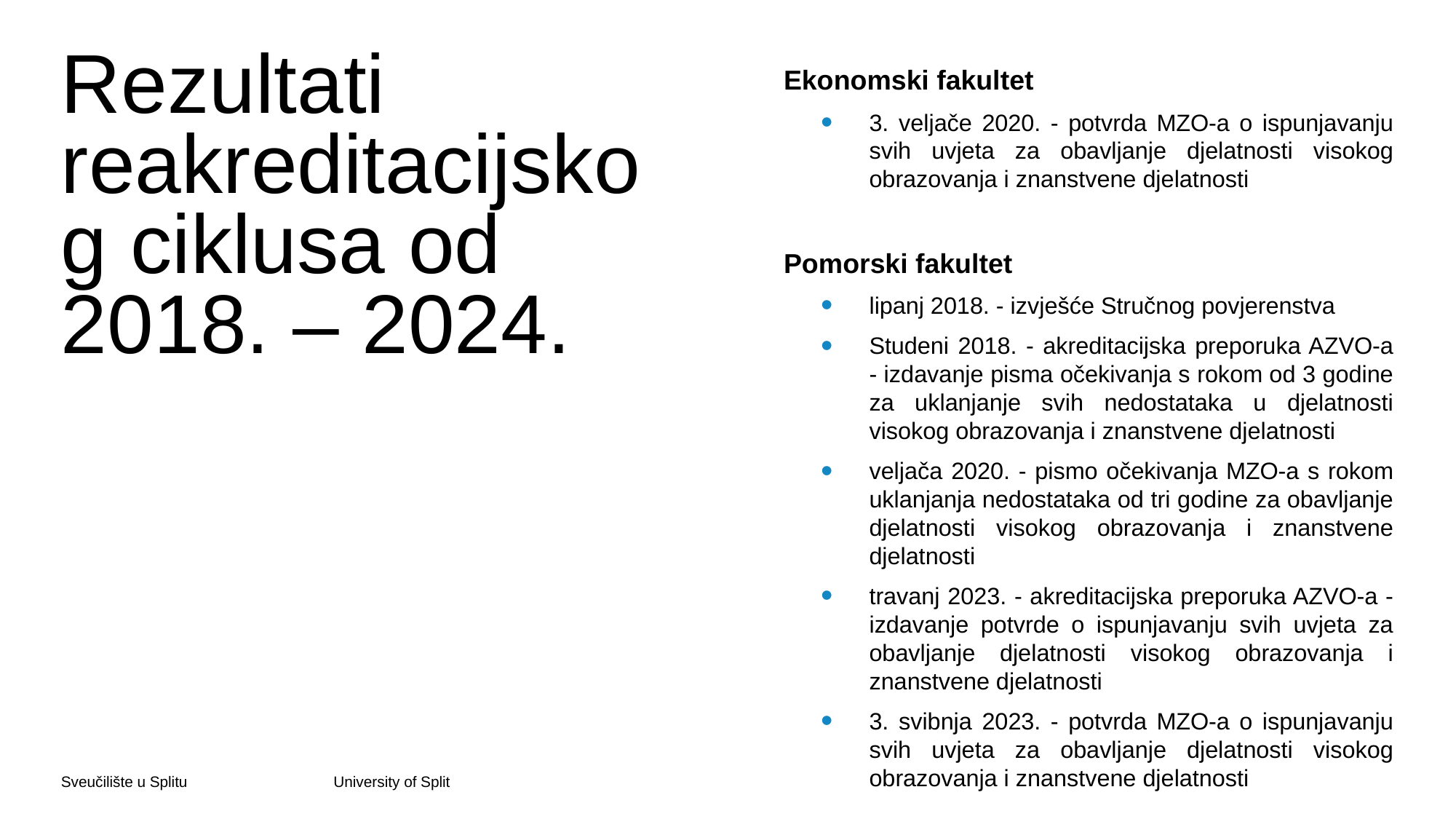

# Rezultati reakreditacijskog ciklusa od 2018. – 2024.
Ekonomski fakultet
3. veljače 2020. - potvrda MZO-a o ispunjavanju svih uvjeta za obavljanje djelatnosti visokog obrazovanja i znanstvene djelatnosti

Pomorski fakultet
lipanj 2018. - izvješće Stručnog povjerenstva
Studeni 2018. - akreditacijska preporuka AZVO-a - izdavanje pisma očekivanja s rokom od 3 godine za uklanjanje svih nedostataka u djelatnosti visokog obrazovanja i znanstvene djelatnosti
veljača 2020. - pismo očekivanja MZO-a s rokom uklanjanja nedostataka od tri godine za obavljanje djelatnosti visokog obrazovanja i znanstvene djelatnosti
travanj 2023. - akreditacijska preporuka AZVO-a - izdavanje potvrde o ispunjavanju svih uvjeta za obavljanje djelatnosti visokog obrazovanja i znanstvene djelatnosti
3. svibnja 2023. - potvrda MZO-a o ispunjavanju svih uvjeta za obavljanje djelatnosti visokog obrazovanja i znanstvene djelatnosti
Sveučilište u Splitu                                   University of Split